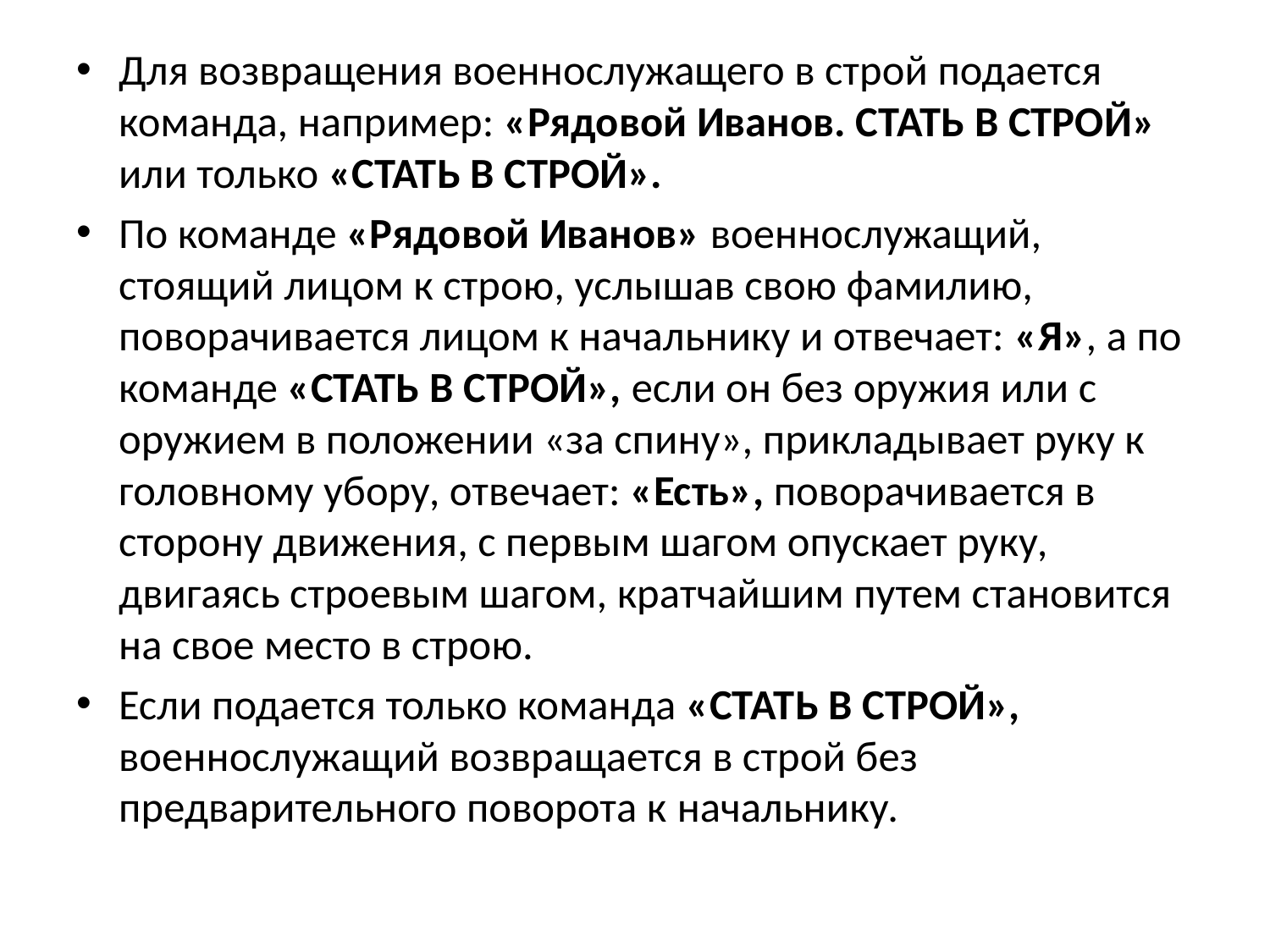

Для возвращения военнослужащего в строй подается команда, например: «Рядовой Иванов. СТАТЬ В СТРОЙ» или только «СТАТЬ В СТРОЙ».
По команде «Рядовой Иванов» военнослужащий, стоящий лицом к строю, услышав свою фамилию, поворачивается лицом к начальнику и отвечает: «Я», а по команде «СТАТЬ В СТРОЙ», если он без оружия или с оружием в положении «за спину», прикладывает руку к головному убору, отвечает: «Есть», поворачивается в сторону движения, с первым шагом опускает руку, двигаясь строевым шагом, кратчайшим путем становится на свое место в строю.
Если подается только команда «СТАТЬ В СТРОЙ», военнослужащий возвращается в строй без предварительного поворота к начальнику.

#